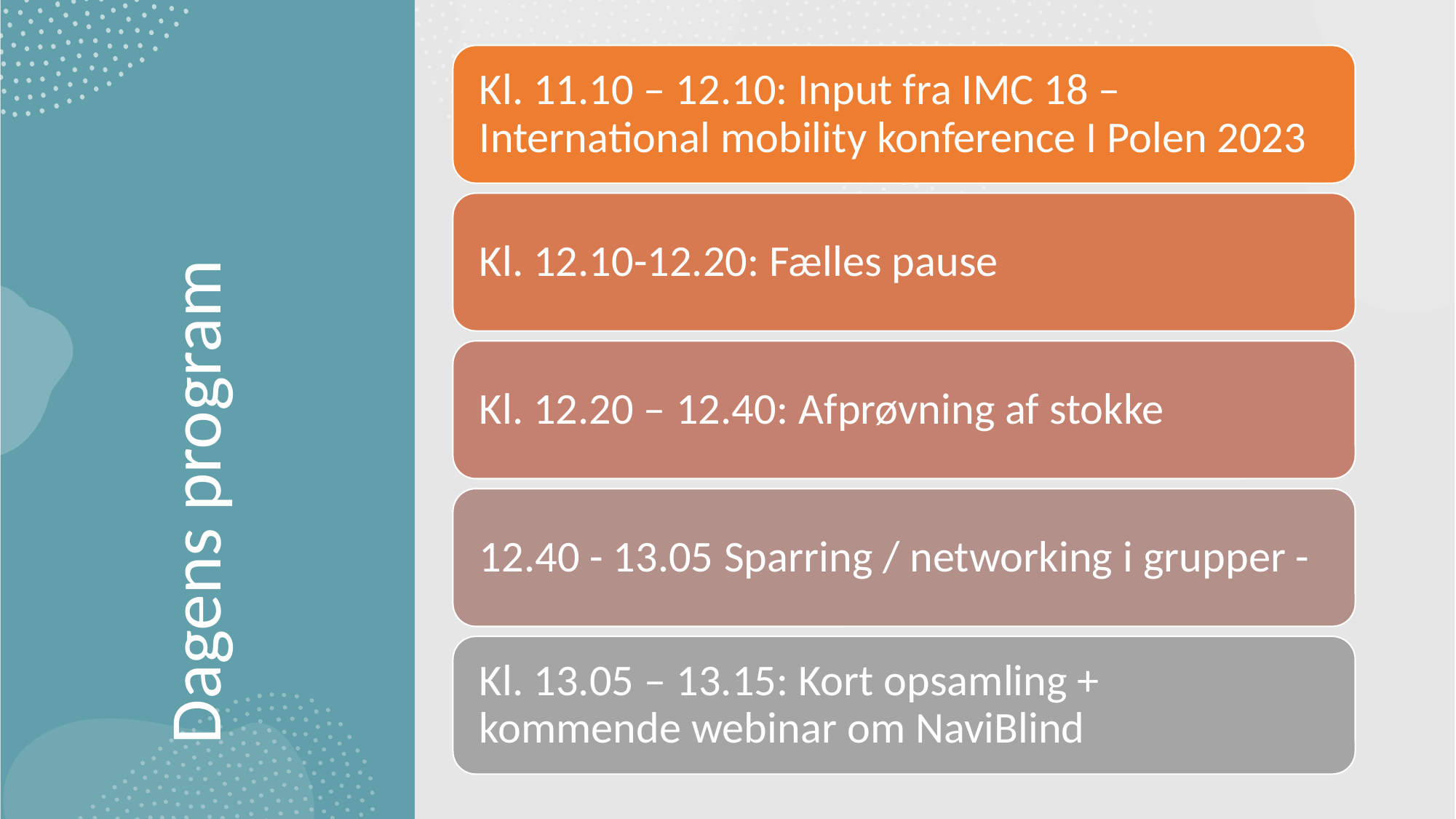

Kl. 11.10 – 12.10: Input fra IMC 18 – International mobility konference I Polen 2023
Kl. 12.10-12.20: Fælles pause
Kl. 12.20 – 12.40: Afprøvning af stokke
12.40 - 13.05 Sparring / networking i grupper -
Kl. 13.05 – 13.15: Kort opsamling + kommende webinar om NaviBlind
# Dagens program